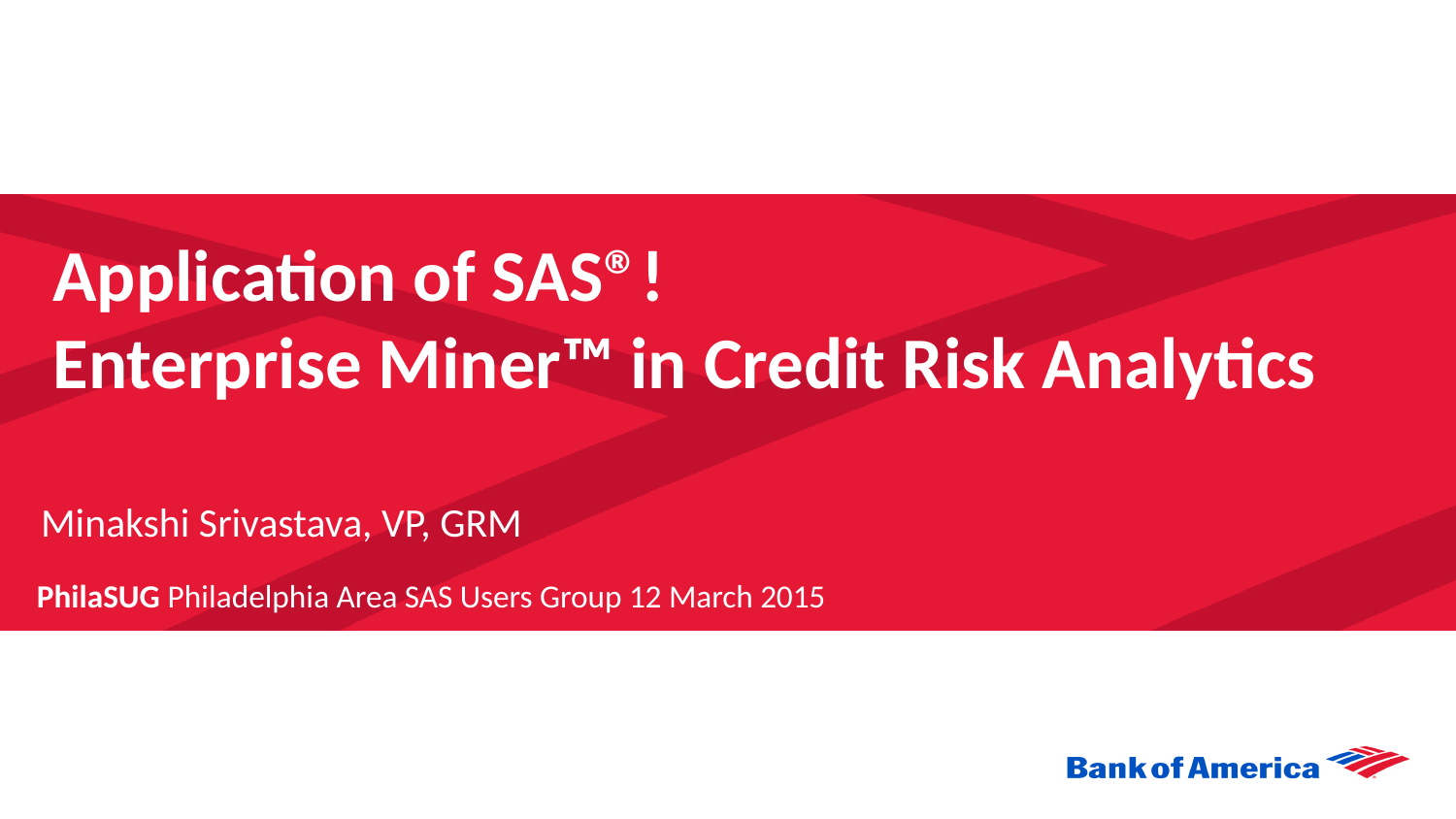

# Application of SAS®! Enterprise Miner™ in Credit Risk Analytics
Minakshi Srivastava, VP, GRM
PhilaSUG Philadelphia Area SAS Users Group 12 March 2015